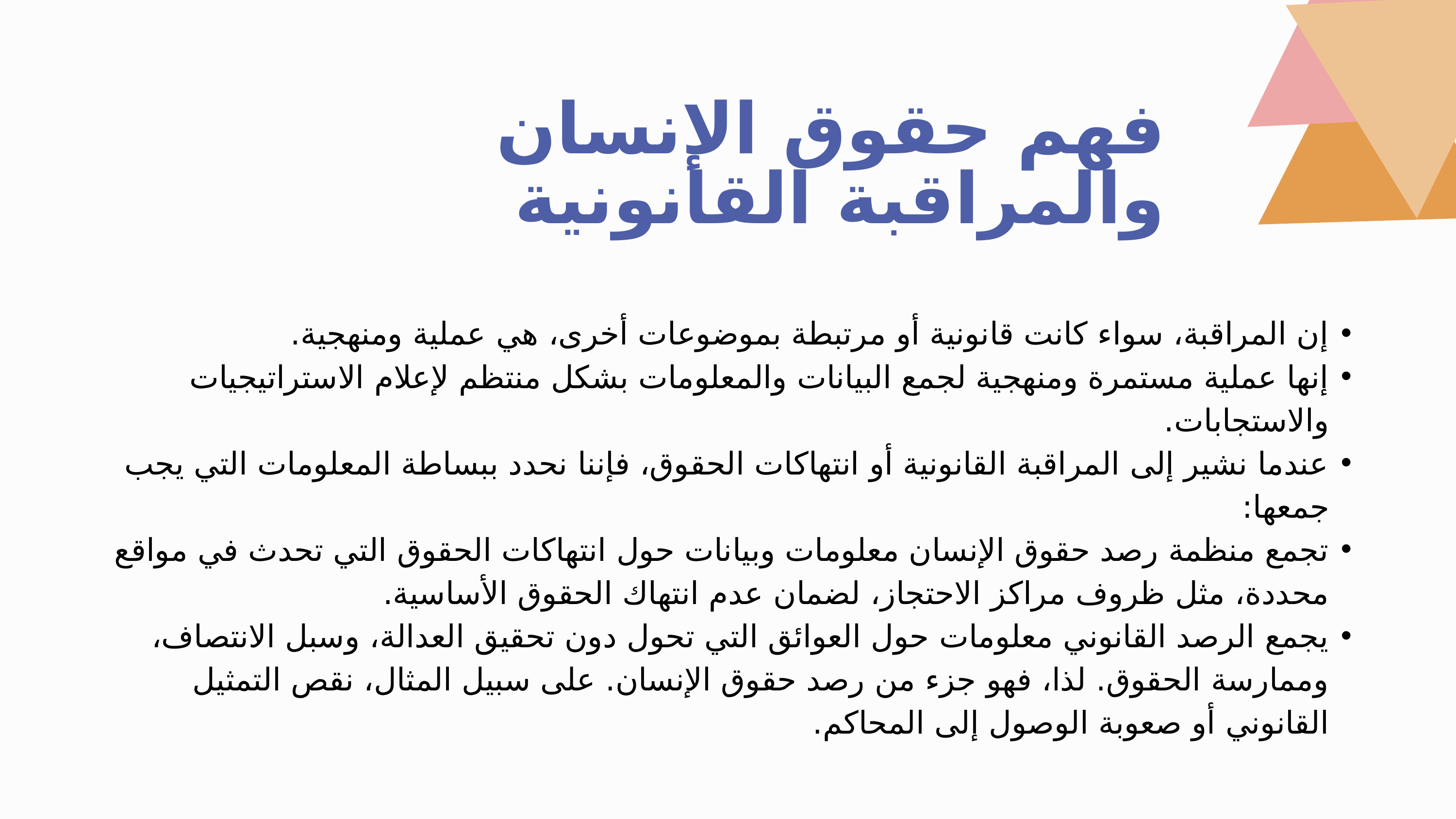

فهم حقوق الإنسان والمراقبة القانونية

إن المراقبة، سواء كانت قانونية أو مرتبطة بموضوعات أخرى، هي عملية ومنهجية.
إنها عملية مستمرة ومنهجية لجمع البيانات والمعلومات بشكل منتظم لإعلام الاستراتيجيات والاستجابات.
عندما نشير إلى المراقبة القانونية أو انتهاكات الحقوق، فإننا نحدد ببساطة المعلومات التي يجب جمعها:
تجمع منظمة رصد حقوق الإنسان معلومات وبيانات حول انتهاكات الحقوق التي تحدث في مواقع محددة، مثل ظروف مراكز الاحتجاز، لضمان عدم انتهاك الحقوق الأساسية.
يجمع الرصد القانوني معلومات حول العوائق التي تحول دون تحقيق العدالة، وسبل الانتصاف، وممارسة الحقوق. لذا، فهو جزء من رصد حقوق الإنسان. على سبيل المثال، نقص التمثيل القانوني أو صعوبة الوصول إلى المحاكم.